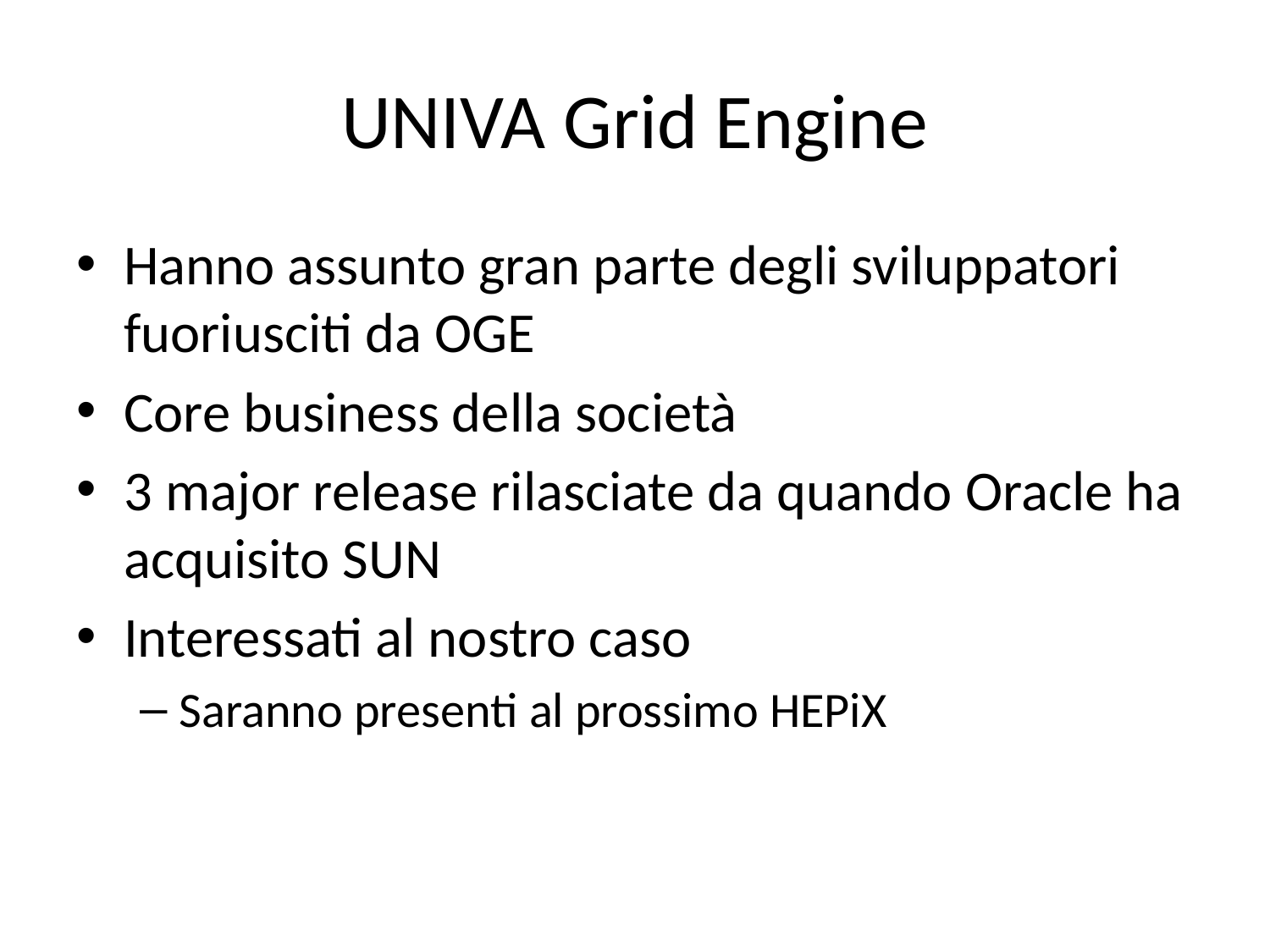

# UNIVA Grid Engine
Hanno assunto gran parte degli sviluppatori fuoriusciti da OGE
Core business della società
3 major release rilasciate da quando Oracle ha acquisito SUN
Interessati al nostro caso
Saranno presenti al prossimo HEPiX